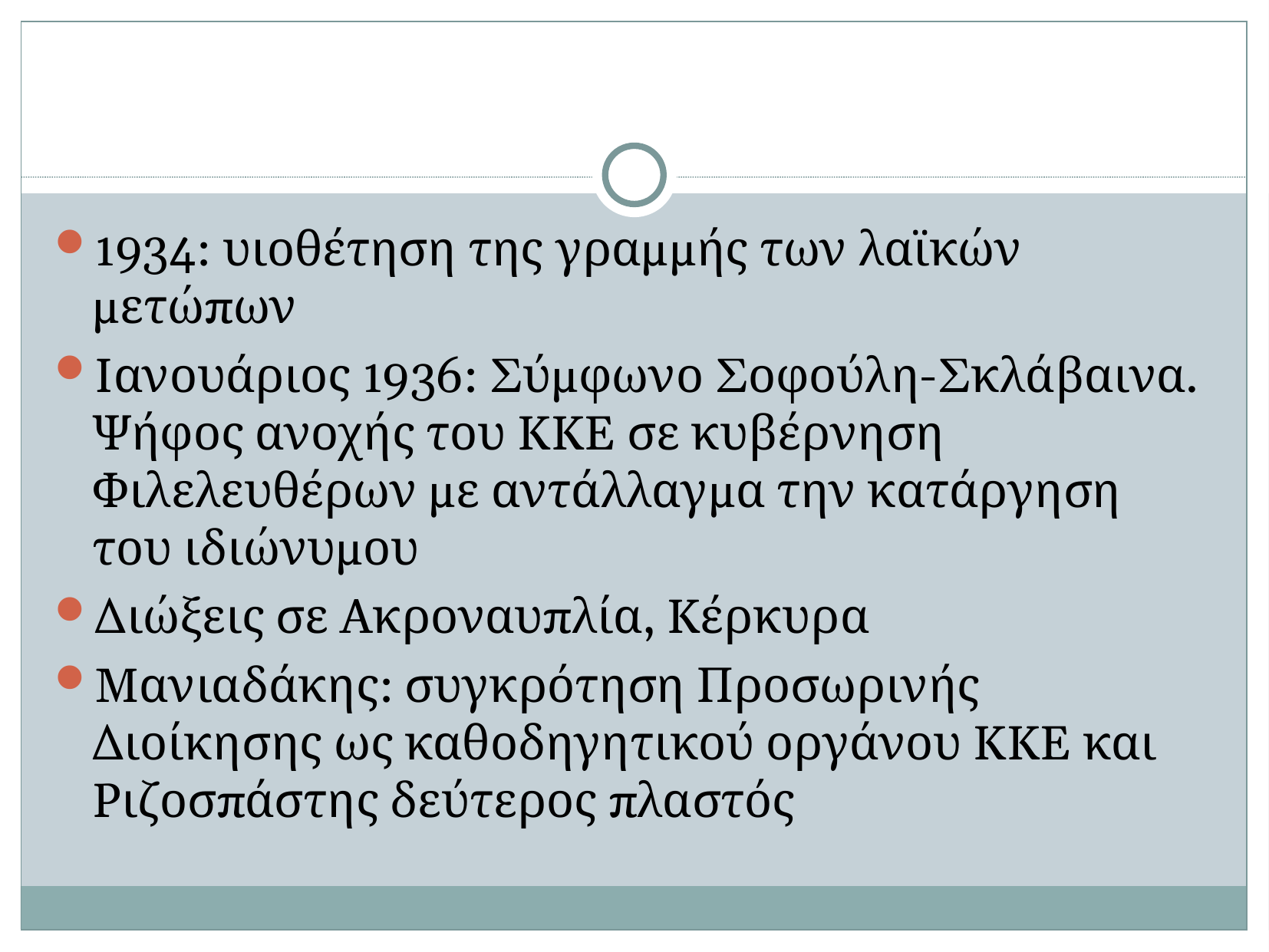

#
1934: υιοθέτηση της γραμμής των λαϊκών μετώπων
Ιανουάριος 1936: Σύμφωνο Σοφούλη-Σκλάβαινα. Ψήφος ανοχής του ΚΚΕ σε κυβέρνηση Φιλελευθέρων με αντάλλαγμα την κατάργηση του ιδιώνυμου
Διώξεις σε Ακροναυπλία, Κέρκυρα
Μανιαδάκης: συγκρότηση Προσωρινής Διοίκησης ως καθοδηγητικού οργάνου ΚΚΕ και Ριζοσπάστης δεύτερος πλαστός